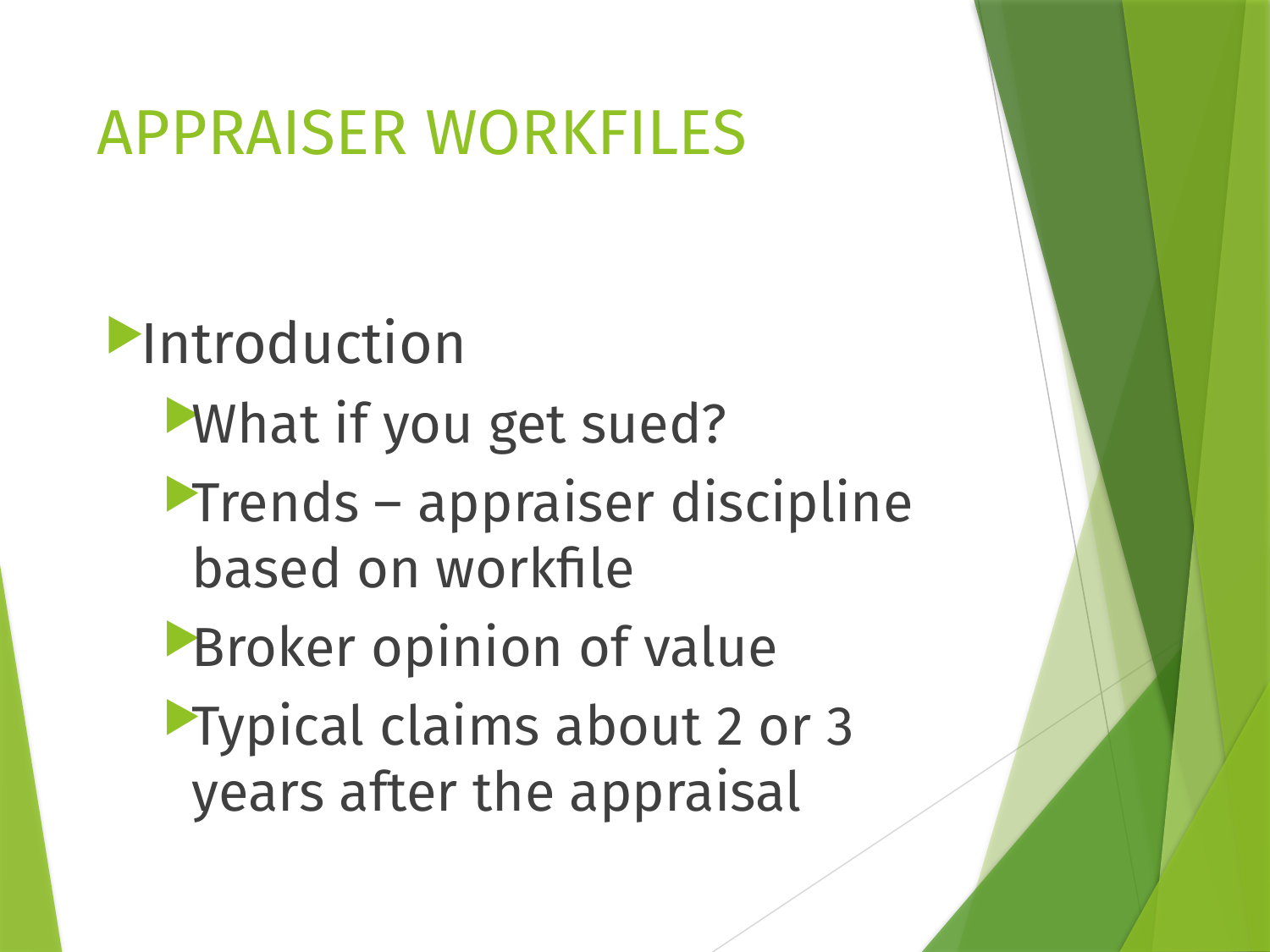

# APPRAISER WORKFILES
Introduction
What if you get sued?
Trends – appraiser discipline based on workfile
Broker opinion of value
Typical claims about 2 or 3 years after the appraisal